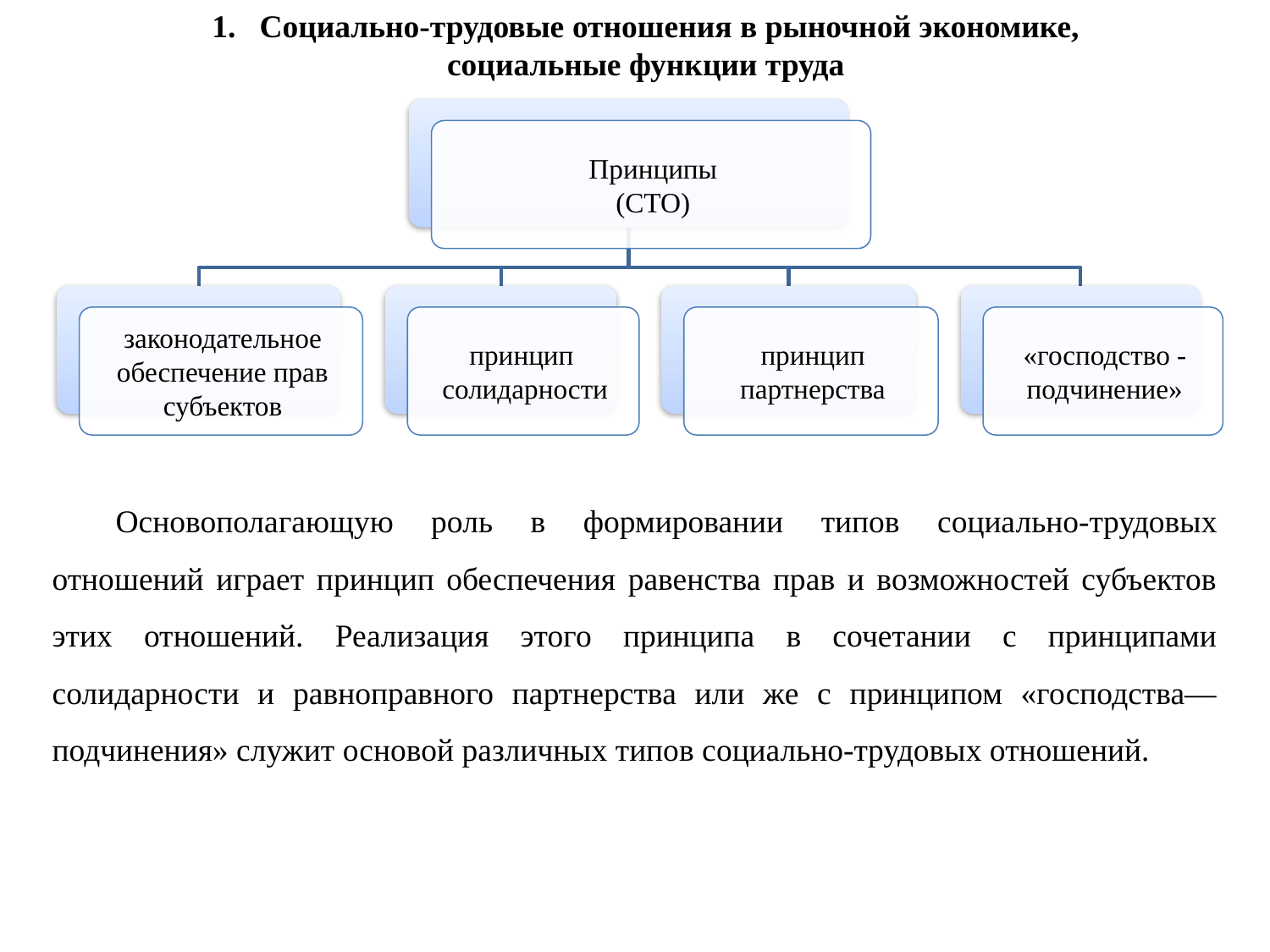

Социально-трудовые отношения в рыночной экономике,
социальные функции труда
Принципы
(СТО)
законодательное обеспечение прав субъектов
принцип  солидарности
принцип партнерства
«господство - подчинение»
Основополагающую роль в формировании типов социально-трудовых отношений играет принцип обеспечения равенства прав и возможностей субъектов этих отношений. Реализация этого принципа в сочетании с принципами солидарности и равноправного партнерства или же с принципом «господства—подчинения» служит основой различных типов социально-трудовых отношений.